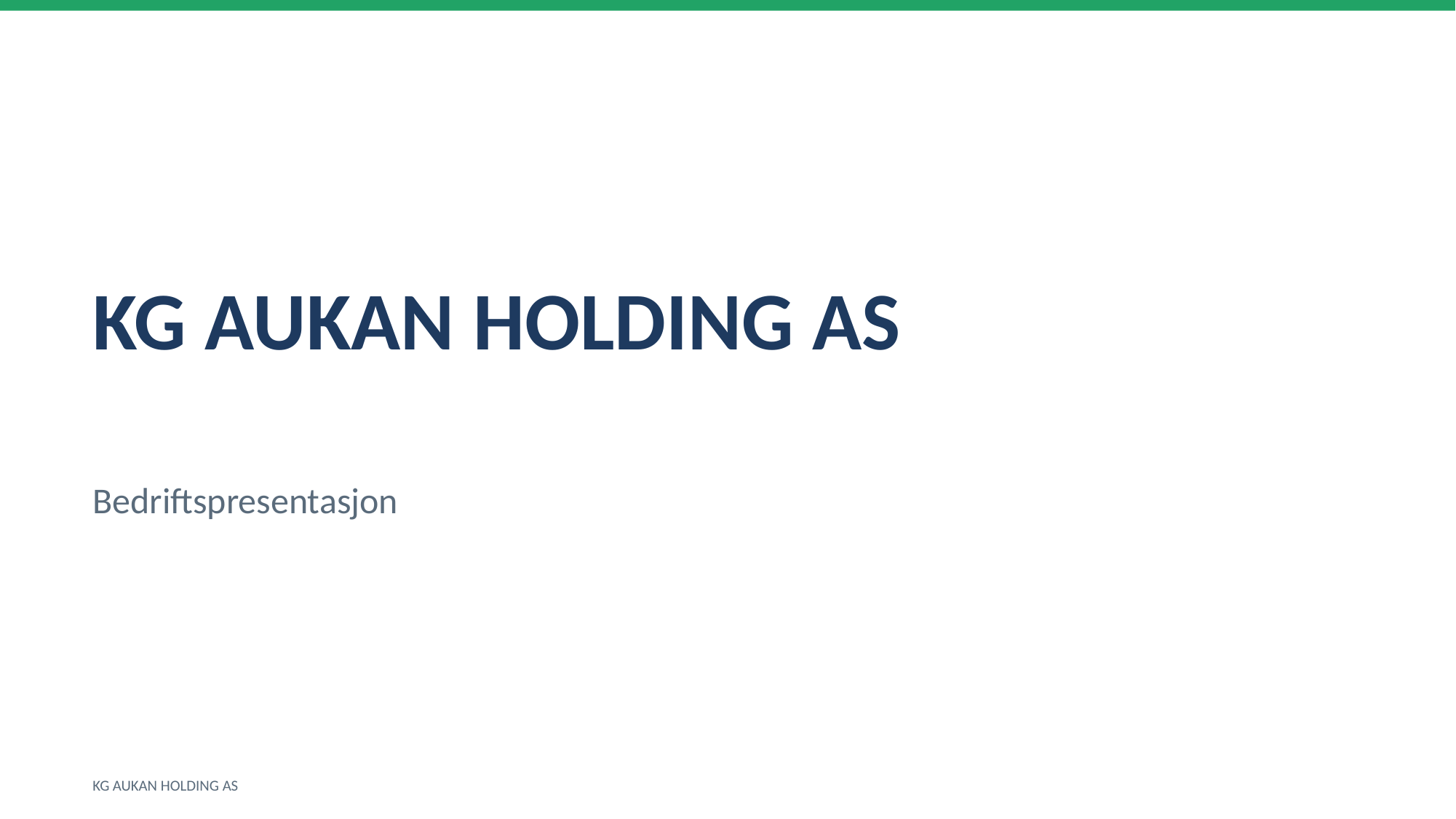

KG AUKAN HOLDING AS
Bedriftspresentasjon
KG AUKAN HOLDING AS